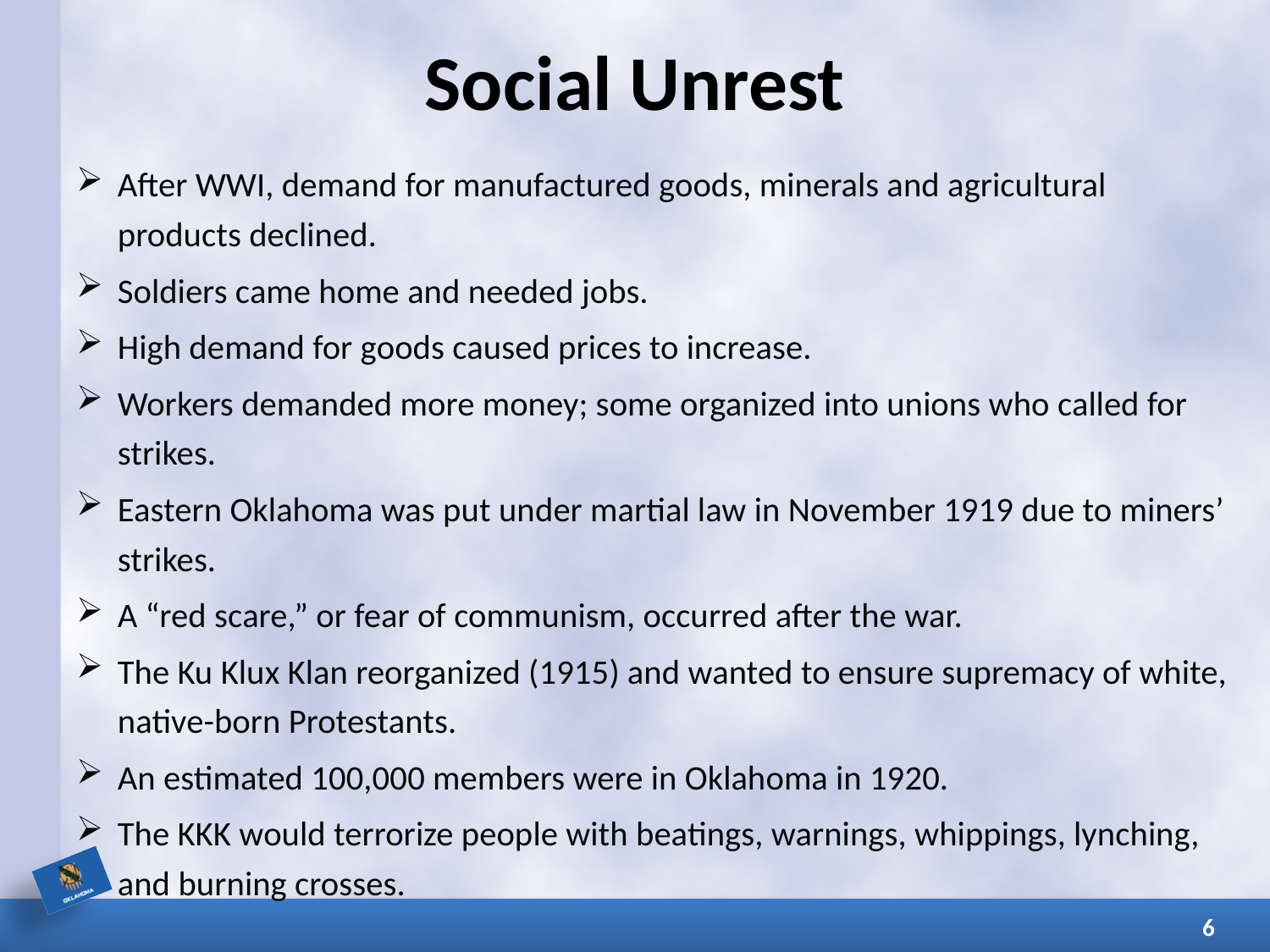

# Social Unrest
After WWI, demand for manufactured goods, minerals and agricultural products declined.
Soldiers came home and needed jobs.
High demand for goods caused prices to increase.
Workers demanded more money; some organized into unions who called for strikes.
Eastern Oklahoma was put under martial law in November 1919 due to miners’ strikes.
A “red scare,” or fear of communism, occurred after the war.
The Ku Klux Klan reorganized (1915) and wanted to ensure supremacy of white, native-born Protestants.
An estimated 100,000 members were in Oklahoma in 1920.
The KKK would terrorize people with beatings, warnings, whippings, lynching, and burning crosses.
6